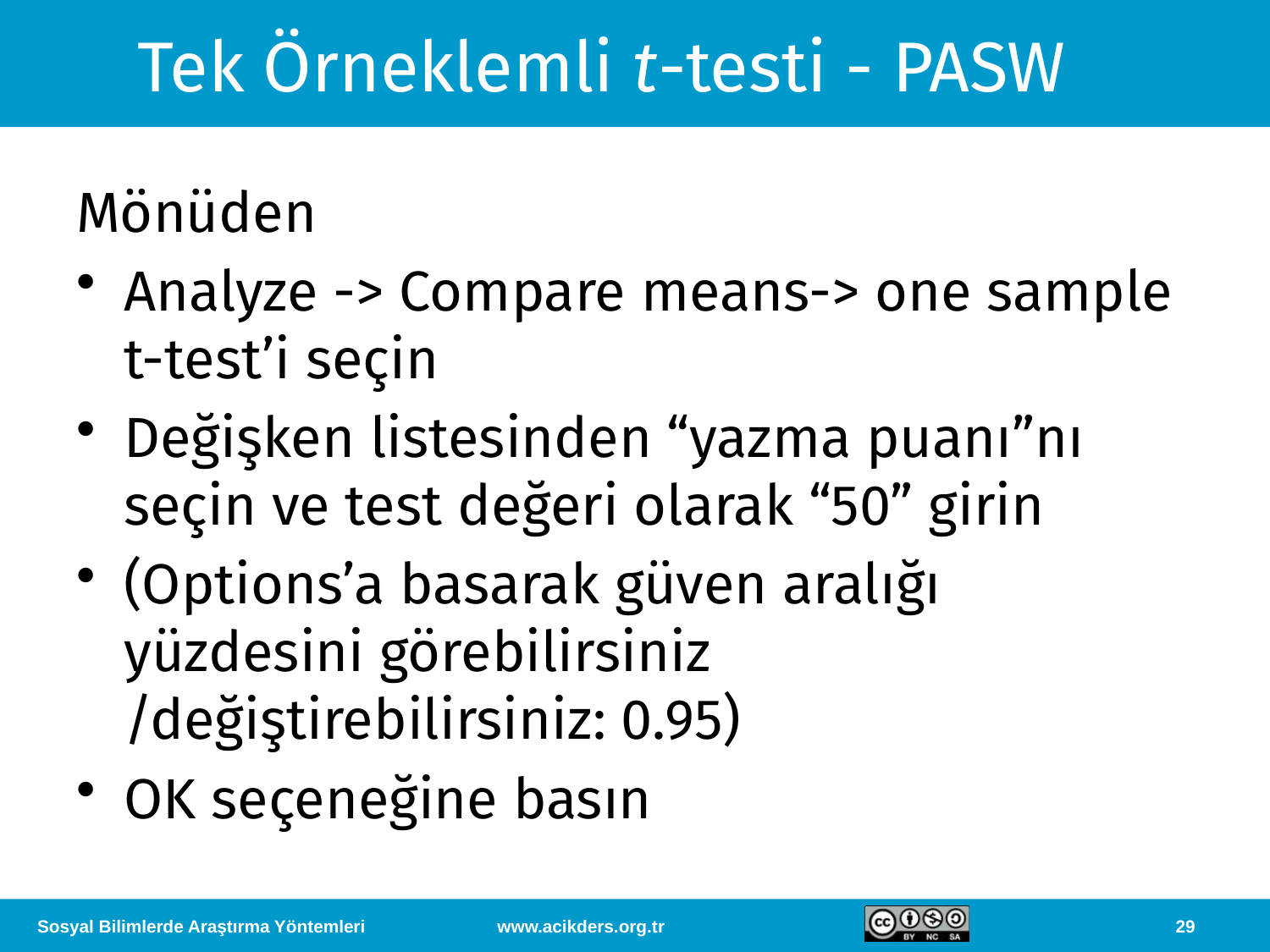

# Tek Örneklemli t-testi - PASW
Mönüden
Analyze -> Compare means-> one sample t-test’i seçin
Değişken listesinden “yazma puanı”nı seçin ve test değeri olarak “50” girin
(Options’a basarak güven aralığı yüzdesini görebilirsiniz /değiştirebilirsiniz: 0.95)
OK seçeneğine basın